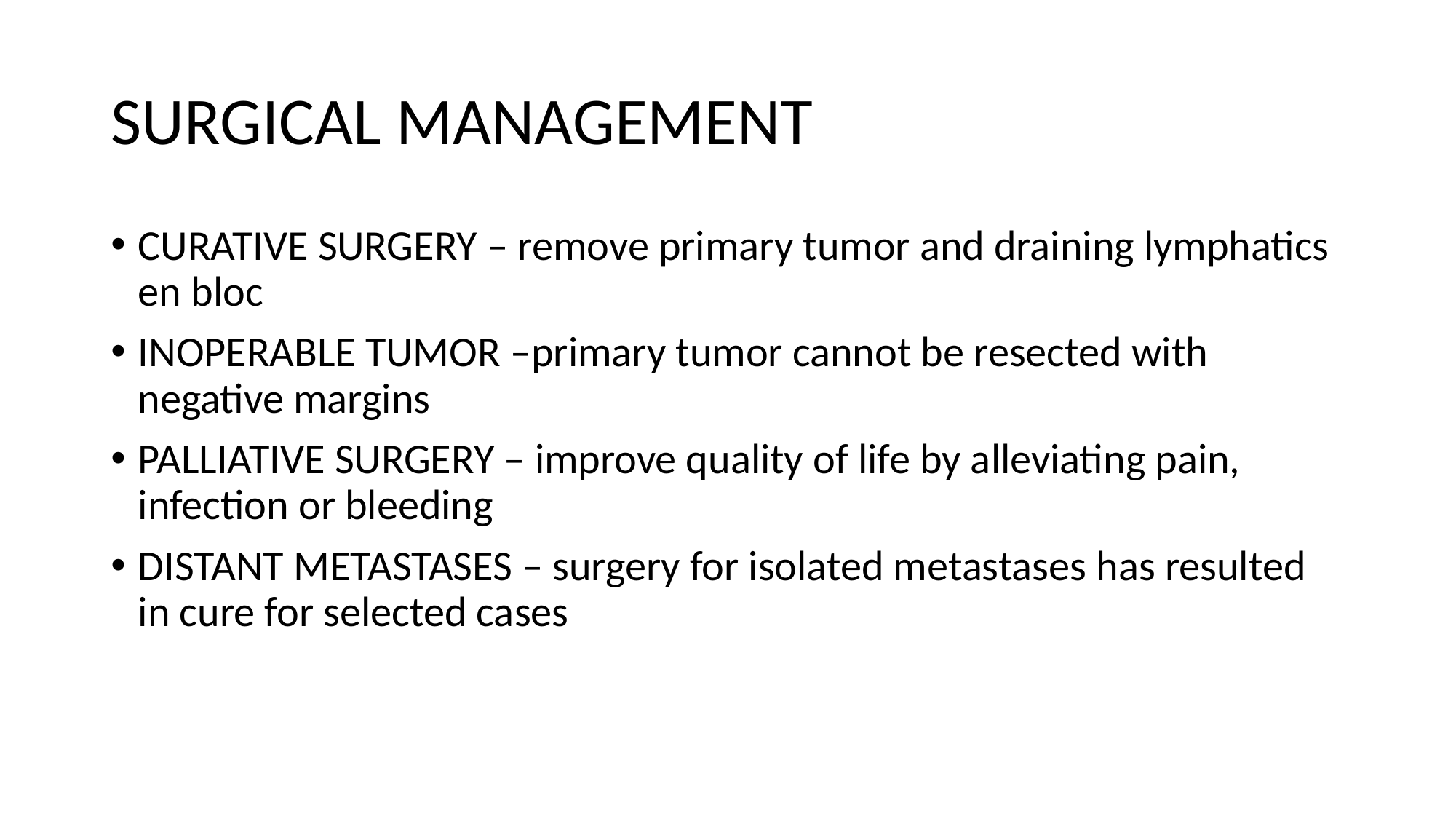

# SURGICAL MANAGEMENT
CURATIVE SURGERY – remove primary tumor and draining lymphatics en bloc
INOPERABLE TUMOR –primary tumor cannot be resected with negative margins
PALLIATIVE SURGERY – improve quality of life by alleviating pain, infection or bleeding
DISTANT METASTASES – surgery for isolated metastases has resulted in cure for selected cases